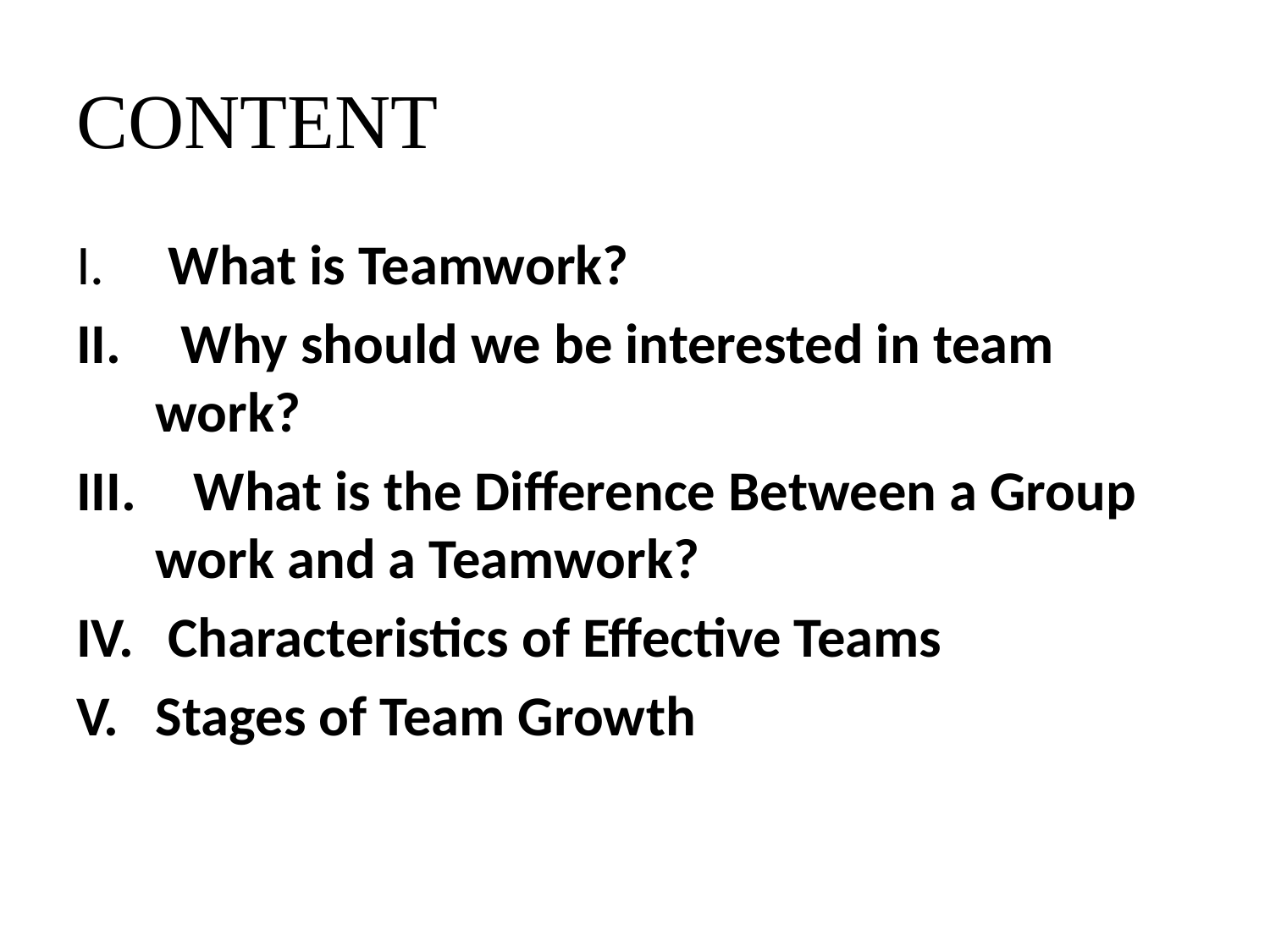

# CONTENT
 What is Teamwork?
  Why should we be interested in team work?
   What is the Difference Between a Group work and a Teamwork?
 Characteristics of Effective Teams
Stages of Team Growth